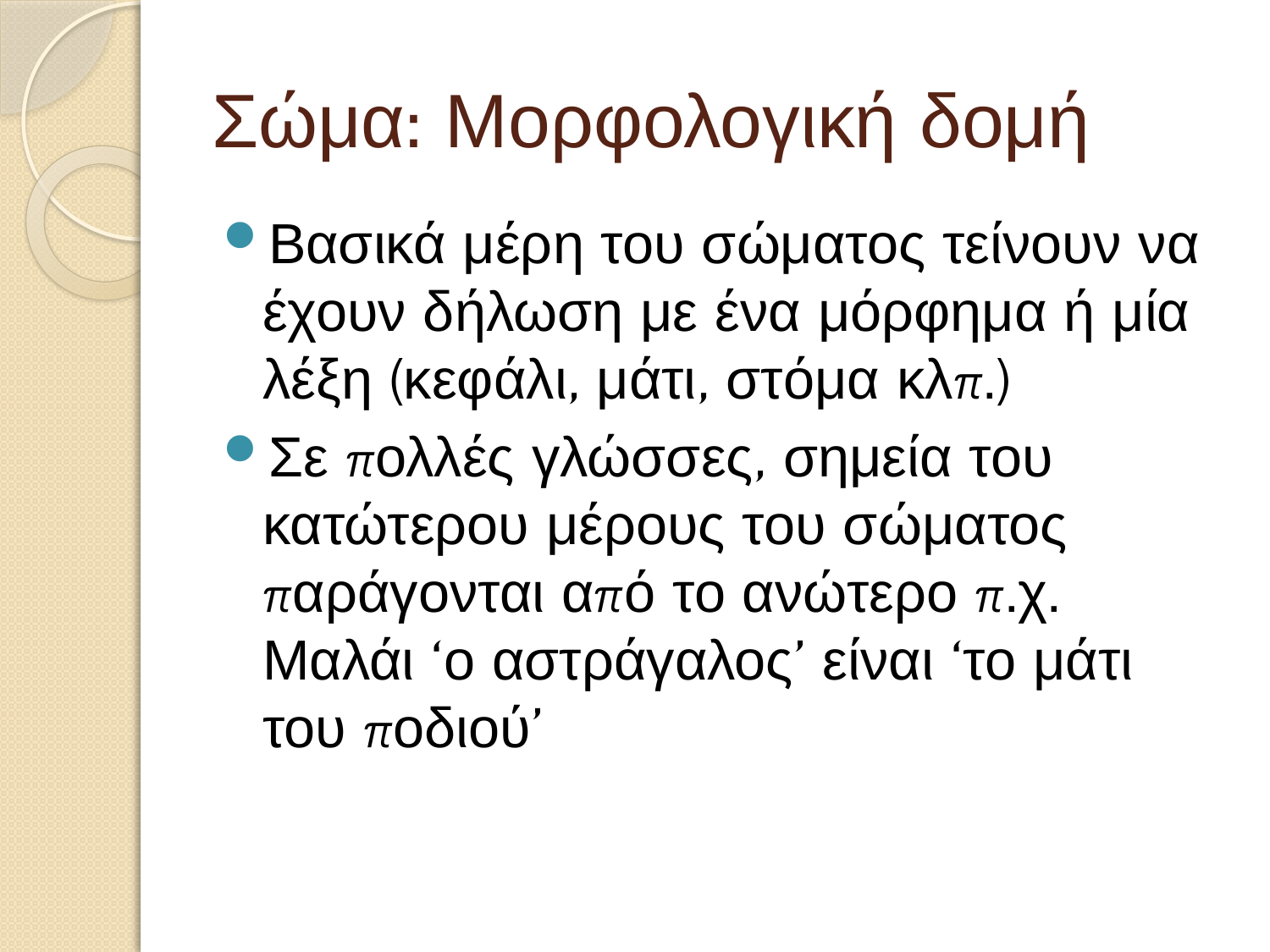

# Σώμα: Μορφολογική δομή
Βασικά μέρη του σώματος τείνουν να έχουν δήλωση με ένα μόρφημα ή μία λέξη (κεφάλι, μάτι, στόμα κλπ.)
Σε πολλές γλώσσες, σημεία του κατώτερου μέρους του σώματος παράγονται από το ανώτερο π.χ. Μαλάι ‘ο αστράγαλος’ είναι ‘το μάτι του ποδιού’